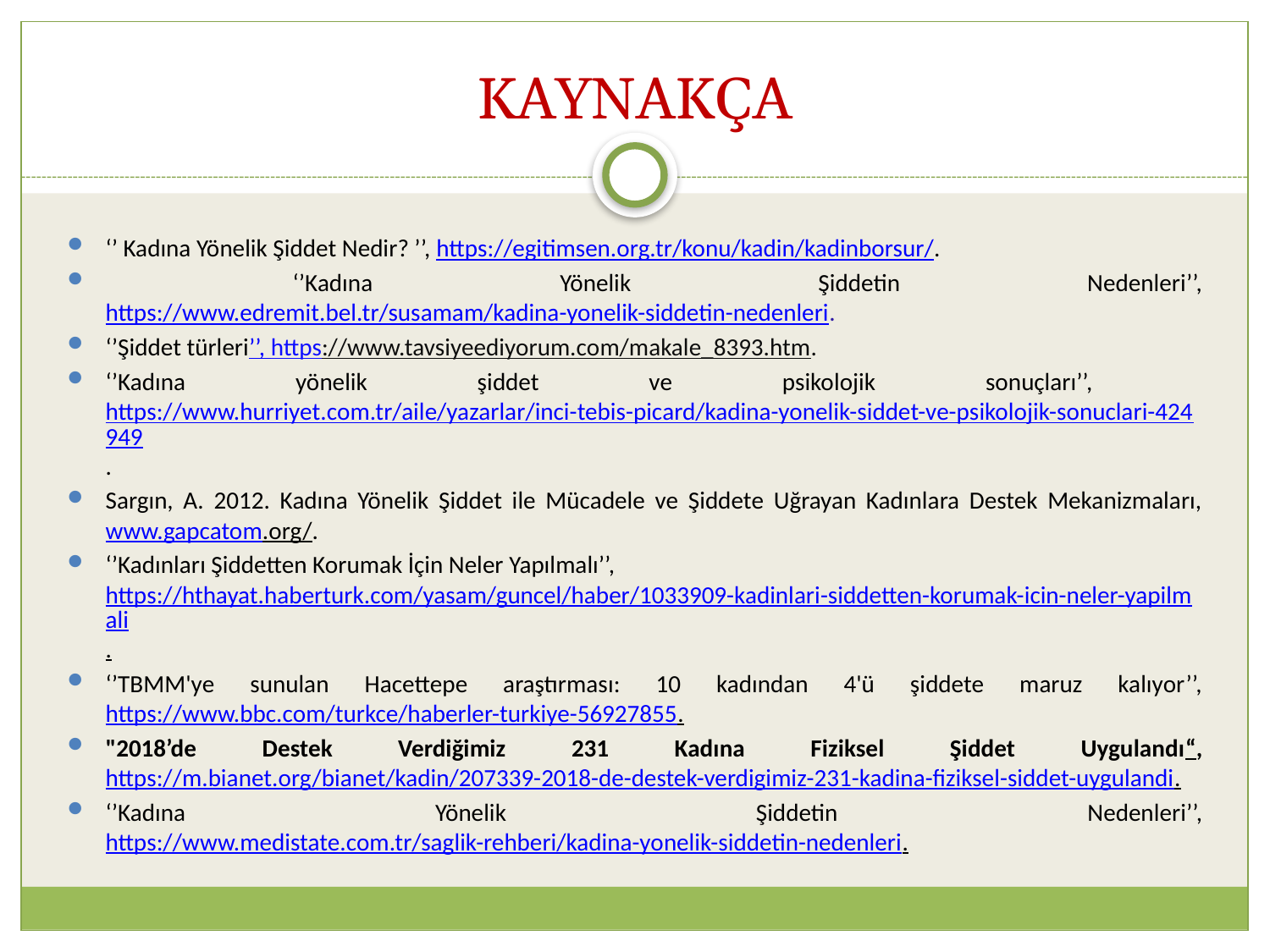

# KAYNAKÇA
‘’ Kadına Yönelik Şiddet Nedir? ’’, https://egitimsen.org.tr/konu/kadin/kadinborsur/.
 ‘’Kadına Yönelik Şiddetin Nedenleri’’, https://www.edremit.bel.tr/susamam/kadina-yonelik-siddetin-nedenleri.
‘’Şiddet türleri’’, https://www.tavsiyeediyorum.com/makale_8393.htm.
‘’Kadına yönelik şiddet ve psikolojik sonuçları’’,  https://www.hurriyet.com.tr/aile/yazarlar/inci-tebis-picard/kadina-yonelik-siddet-ve-psikolojik-sonuclari-424949.
Sargın, A. 2012. Kadına Yönelik Şiddet ile Mücadele ve Şiddete Uğrayan Kadınlara Destek Mekanizmaları, www.gapcatom.org/.
‘’Kadınları Şiddetten Korumak İçin Neler Yapılmalı’’, https://hthayat.haberturk.com/yasam/guncel/haber/1033909-kadinlari-siddetten-korumak-icin-neler-yapilmali.
‘’TBMM'ye sunulan Hacettepe araştırması: 10 kadından 4'ü şiddete maruz kalıyor’’, https://www.bbc.com/turkce/haberler-turkiye-56927855.
"2018’de Destek Verdiğimiz 231 Kadına Fiziksel Şiddet Uygulandı“, https://m.bianet.org/bianet/kadin/207339-2018-de-destek-verdigimiz-231-kadina-fiziksel-siddet-uygulandi.
‘’Kadına Yönelik Şiddetin Nedenleri’’, https://www.medistate.com.tr/saglik-rehberi/kadina-yonelik-siddetin-nedenleri.